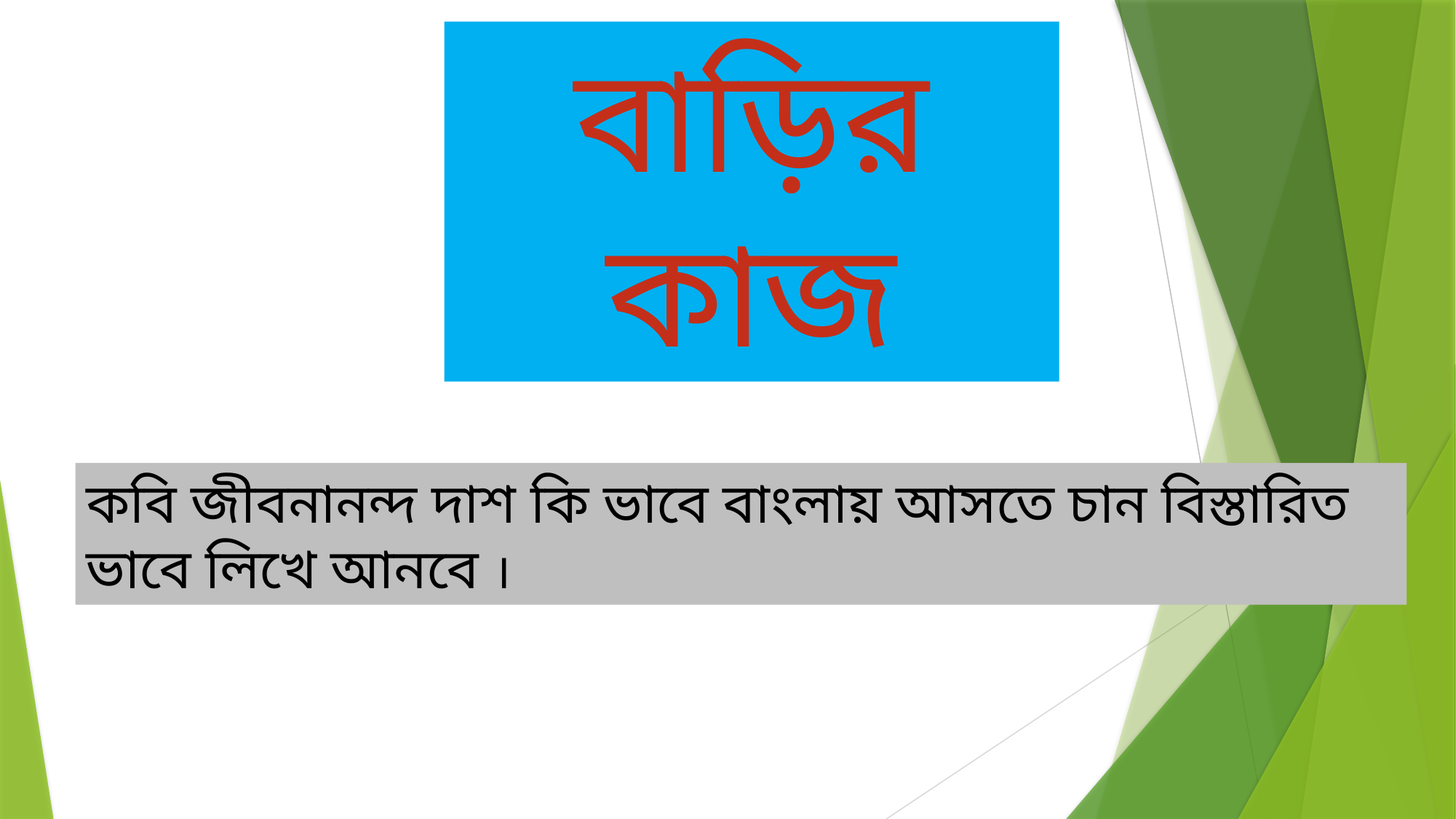

বাড়ির কাজ
কবি জীবনানন্দ দাশ কি ভাবে বাংলায় আসতে চান বিস্তারিত ভাবে লিখে আনবে ।